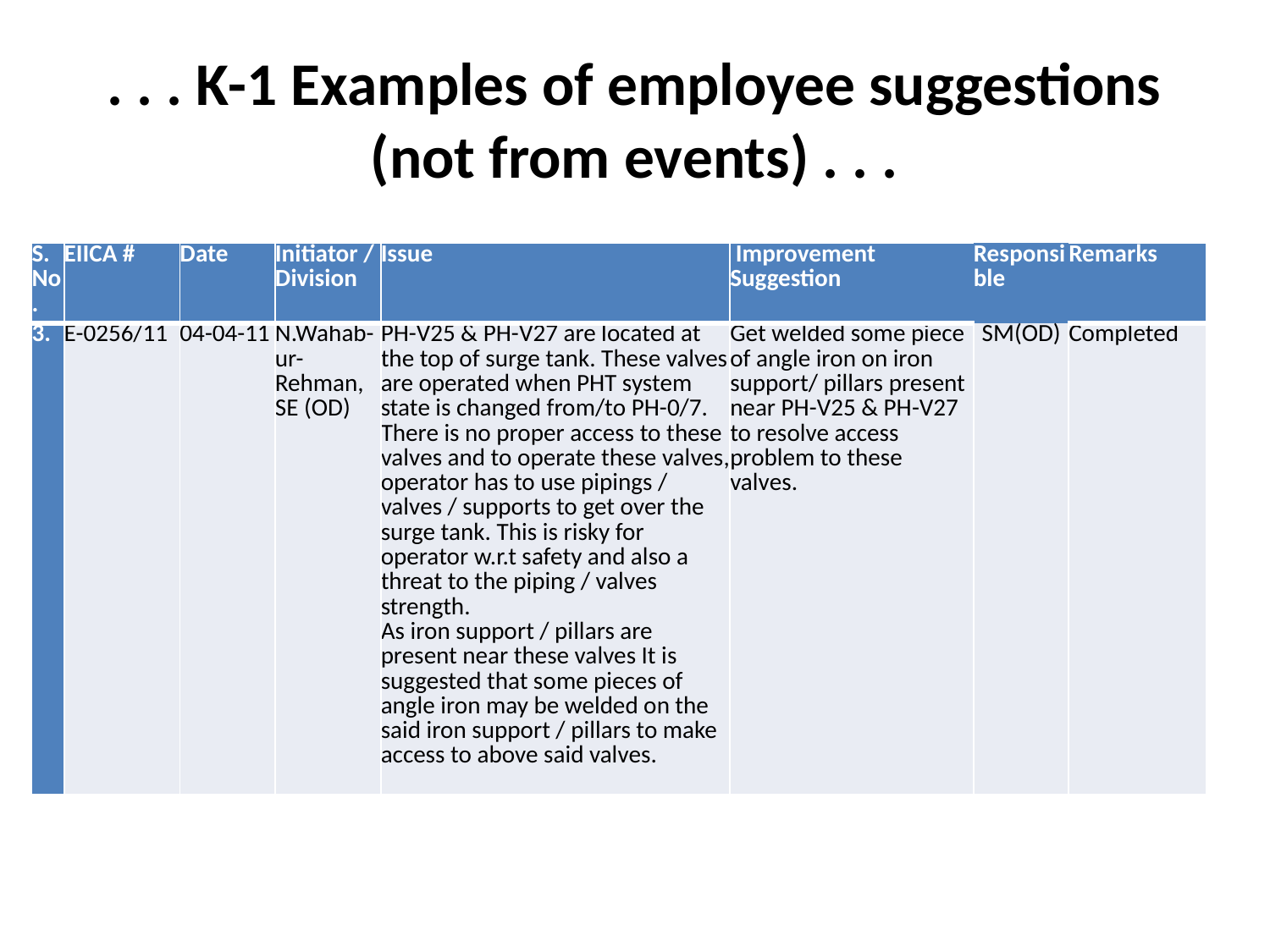

# . . . K-1 Examples of employee suggestions (not from events) . . .
| S. No. | EIICA # | Date | Initiator / Division | Issue | Improvement Suggestion | Responsible | Remarks |
| --- | --- | --- | --- | --- | --- | --- | --- |
| 3. | E-0256/11 | 04-04-11 | N.Wahab-ur-Rehman, SE (OD) | PH-V25 & PH-V27 are located at the top of surge tank. These valves are operated when PHT system state is changed from/to PH-0/7. There is no proper access to these valves and to operate these valves, operator has to use pipings / valves / supports to get over the surge tank. This is risky for operator w.r.t safety and also a threat to the piping / valves strength. As iron support / pillars are present near these valves It is suggested that some pieces of angle iron may be welded on the said iron support / pillars to make access to above said valves. | Get welded some piece of angle iron on iron support/ pillars present near PH-V25 & PH-V27 to resolve access problem to these valves. | SM(OD) | Completed |